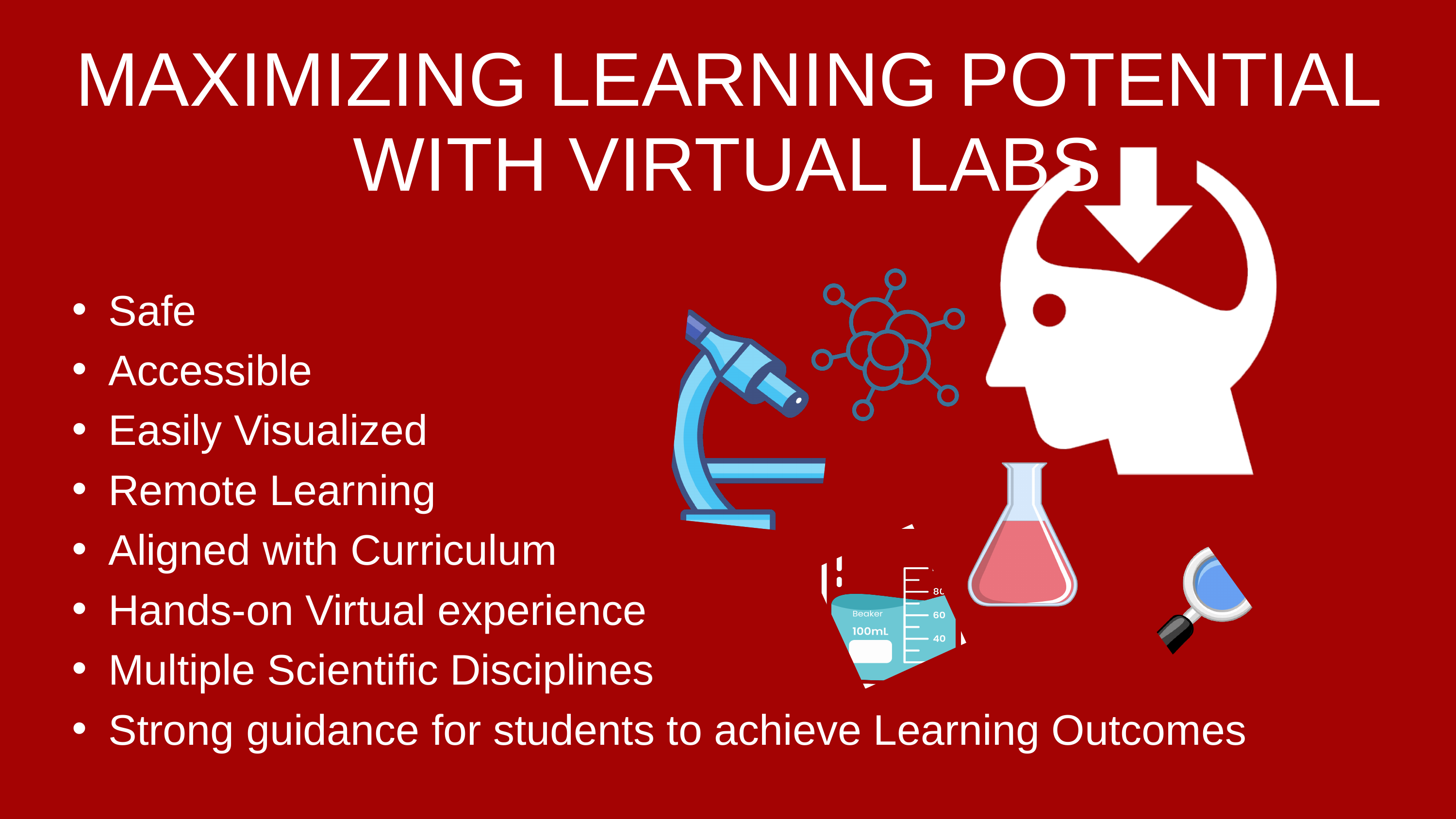

MAXIMIZING LEARNING POTENTIAL WITH VIRTUAL LABS

Safe
Accessible
Easily Visualized
Remote Learning
Aligned with Curriculum
Hands-on Virtual experience
Multiple Scientific Disciplines
Strong guidance for students to achieve Learning Outcomes